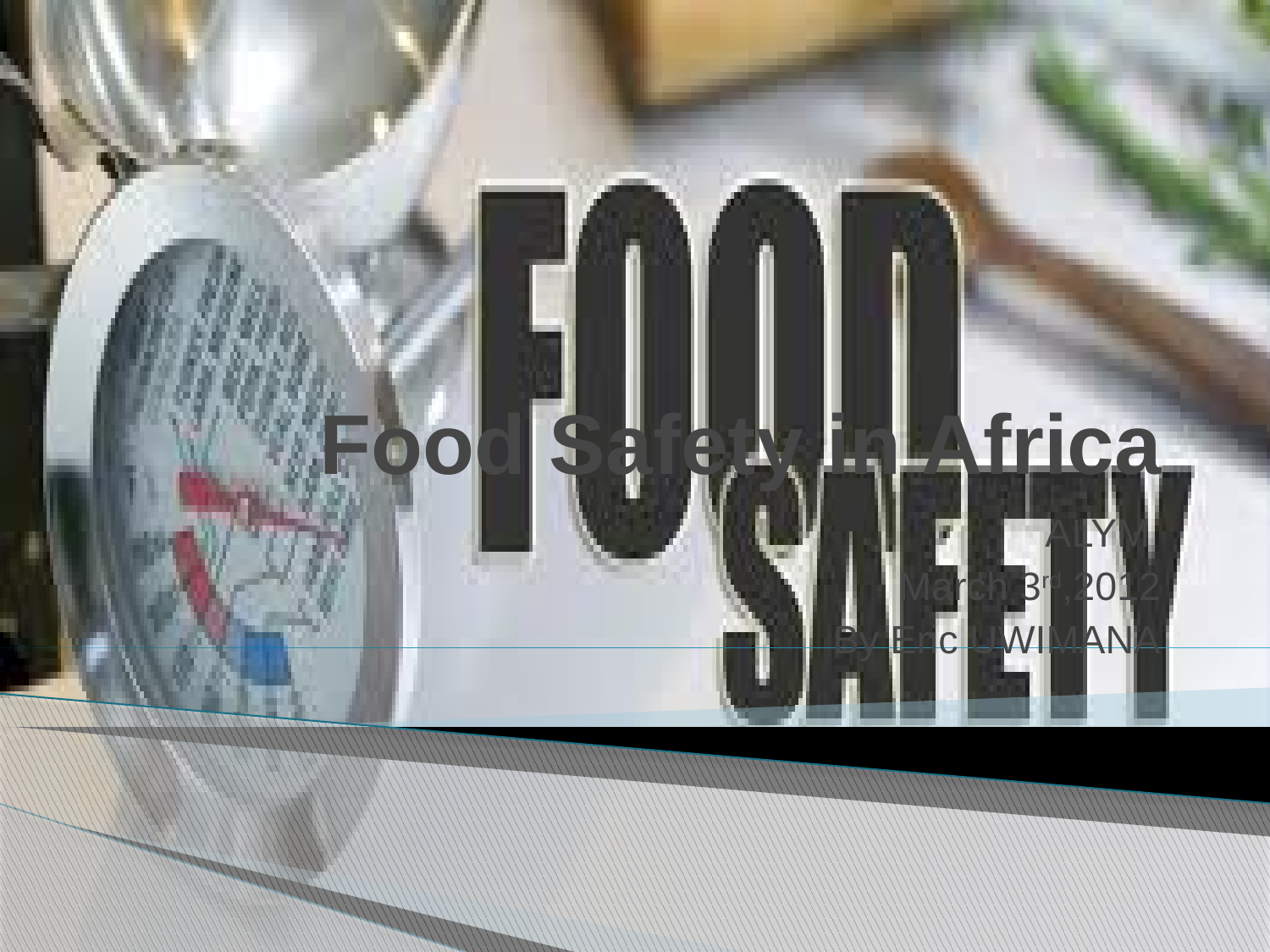

# Food Safety in Africa
ALYM
March 3rd,2012
By Eric UWIMANA